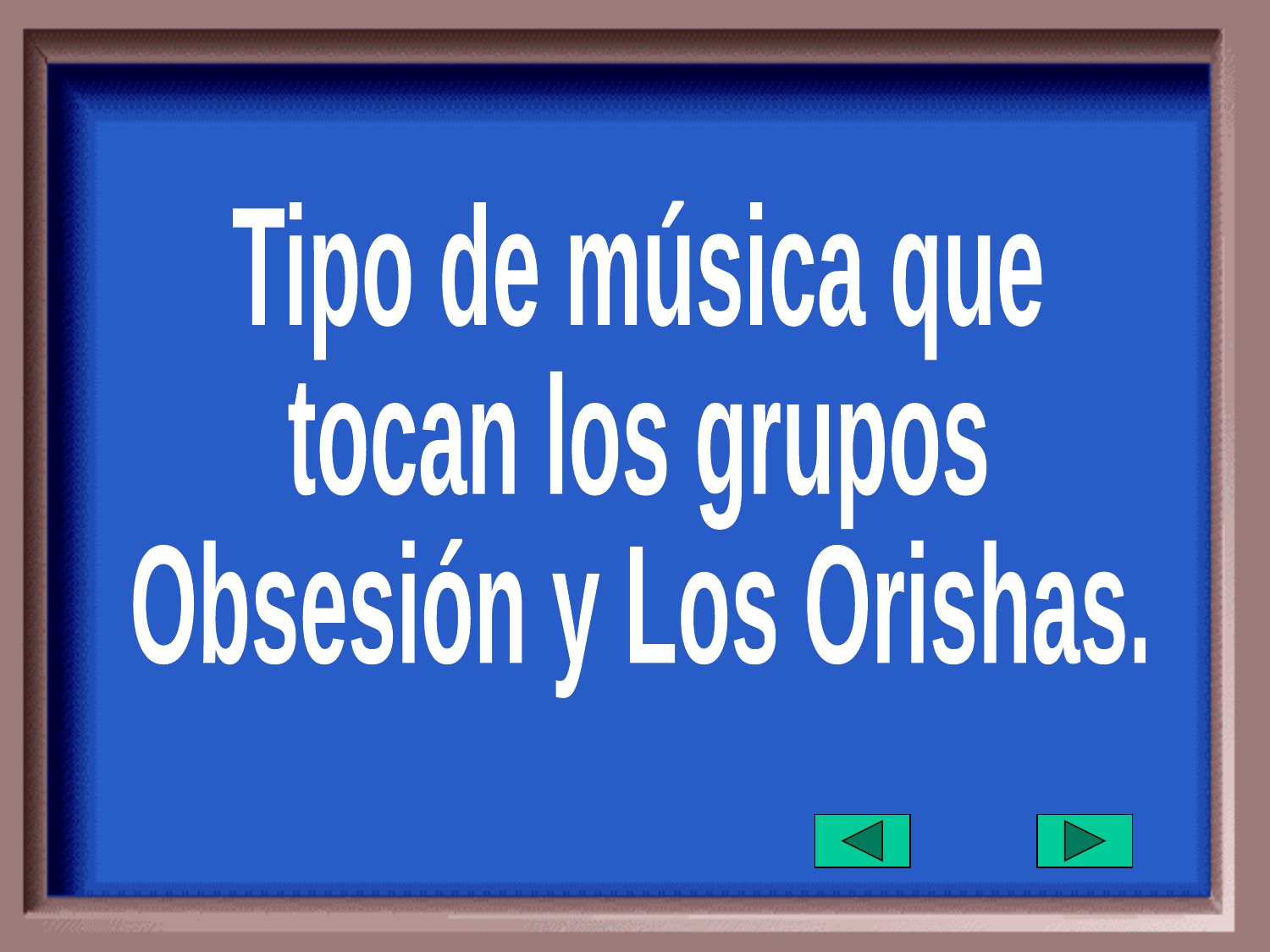

Tipo de música que
tocan los grupos
Obsesión y Los Orishas.